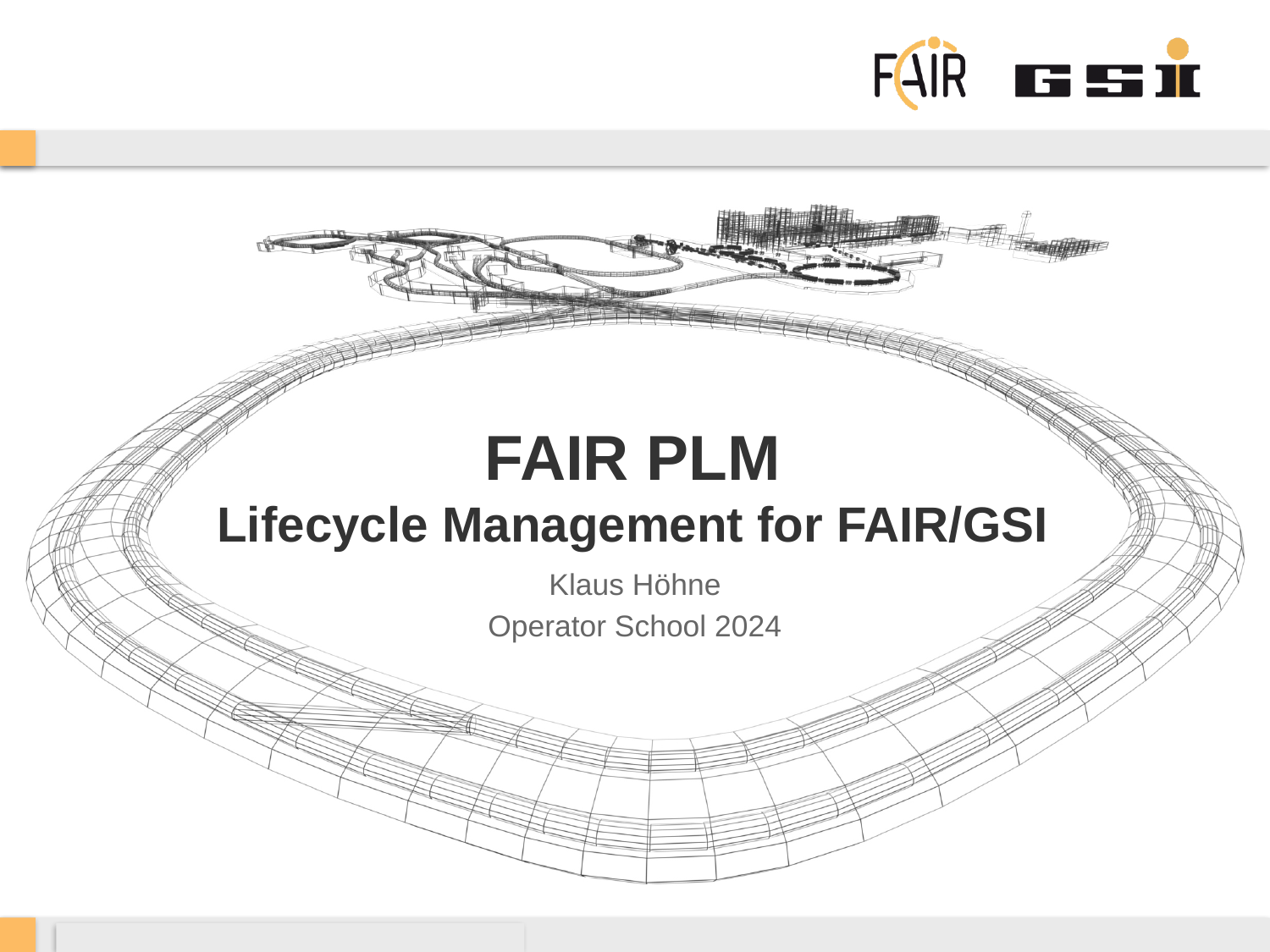

# FAIR PLM Lifecycle Management for FAIR/GSI
Klaus Höhne
Operator School 2024